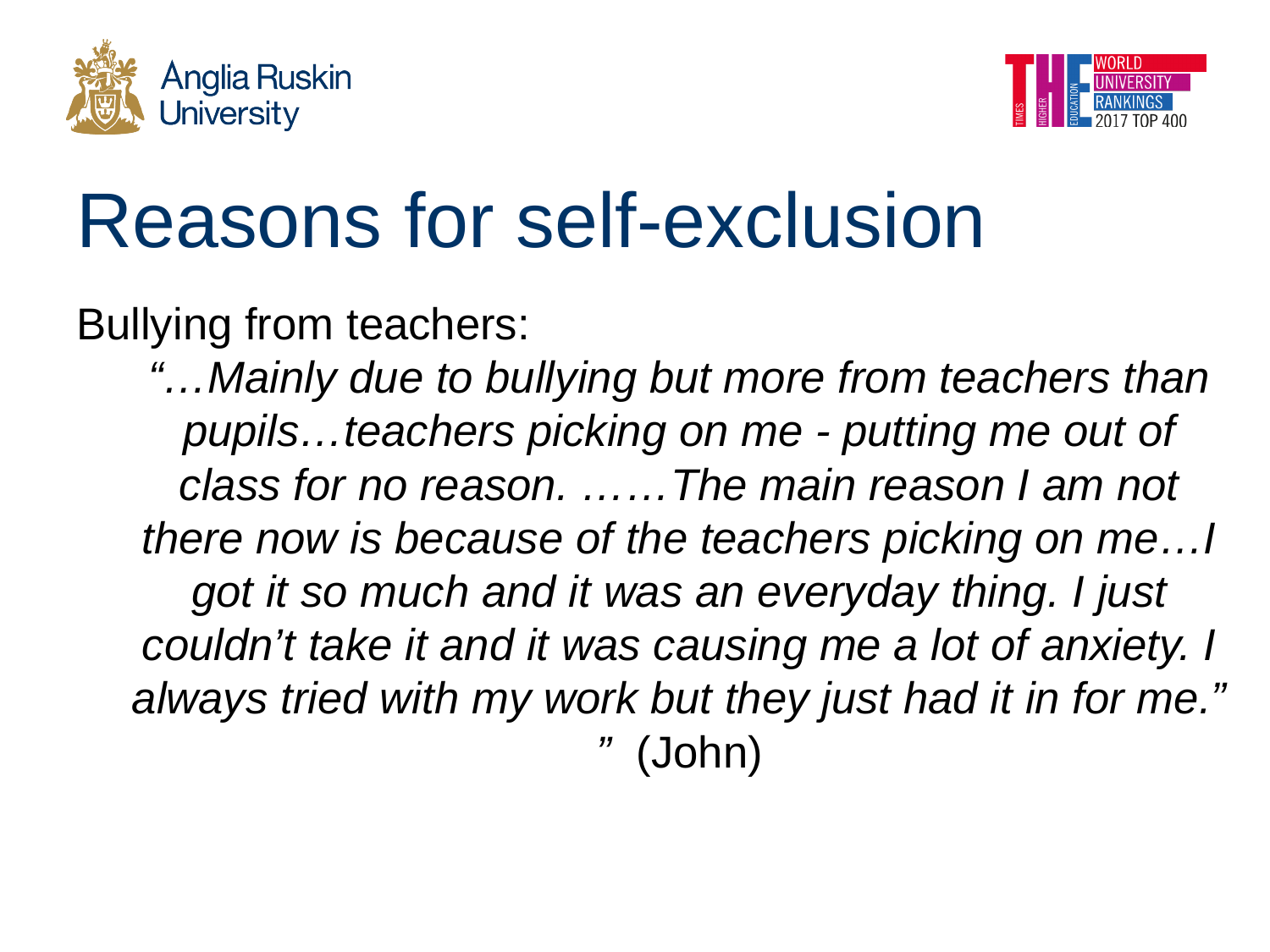

# Reasons for self-exclusion
Bullying from teachers:
“…Mainly due to bullying but more from teachers than pupils…teachers picking on me - putting me out of class for no reason. ……The main reason I am not there now is because of the teachers picking on me…I got it so much and it was an everyday thing. I just couldn’t take it and it was causing me a lot of anxiety. I always tried with my work but they just had it in for me.”
”  (John)